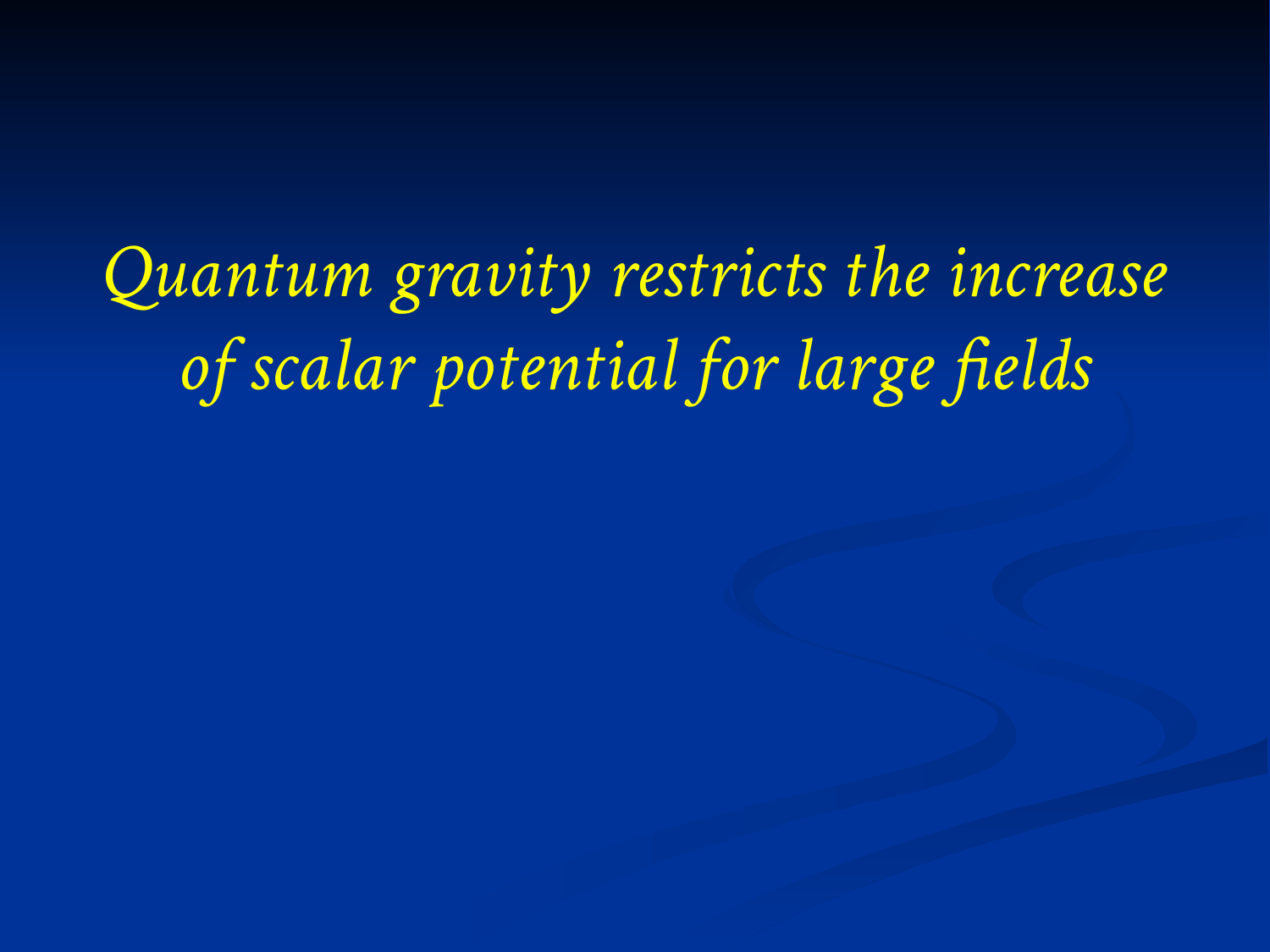

# Quantum gravity restricts the increase of scalar potential for large fields